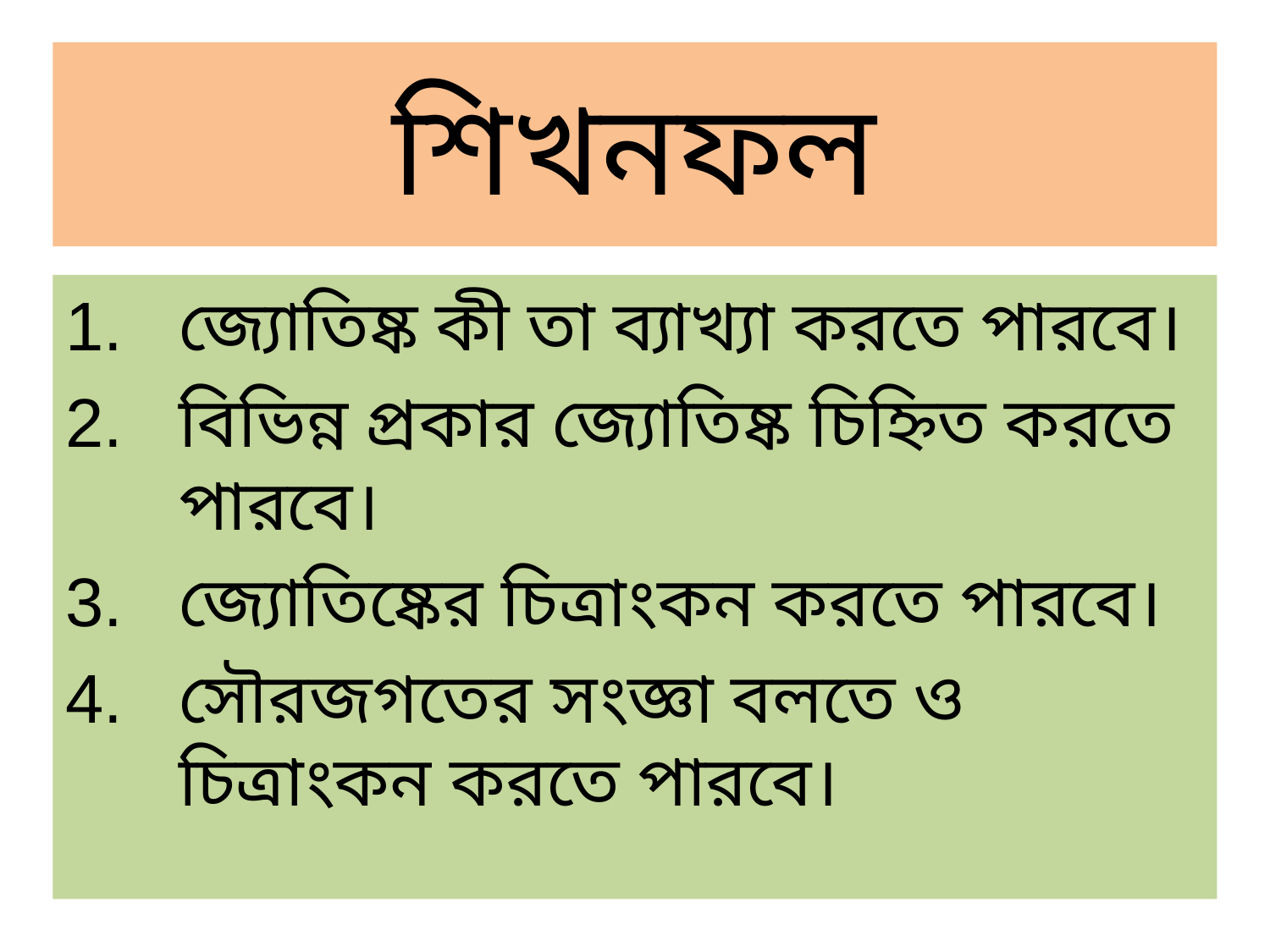

# শিখনফল
জ্যোতিষ্ক কী তা ব্যাখ্যা করতে পারবে।
বিভিন্ন প্রকার জ্যোতিষ্ক চিহ্নিত করতে পারবে।
জ্যোতিষ্কের চিত্রাংকন করতে পারবে।
সৌরজগতের সংজ্ঞা বলতে ও চিত্রাংকন করতে পারবে।